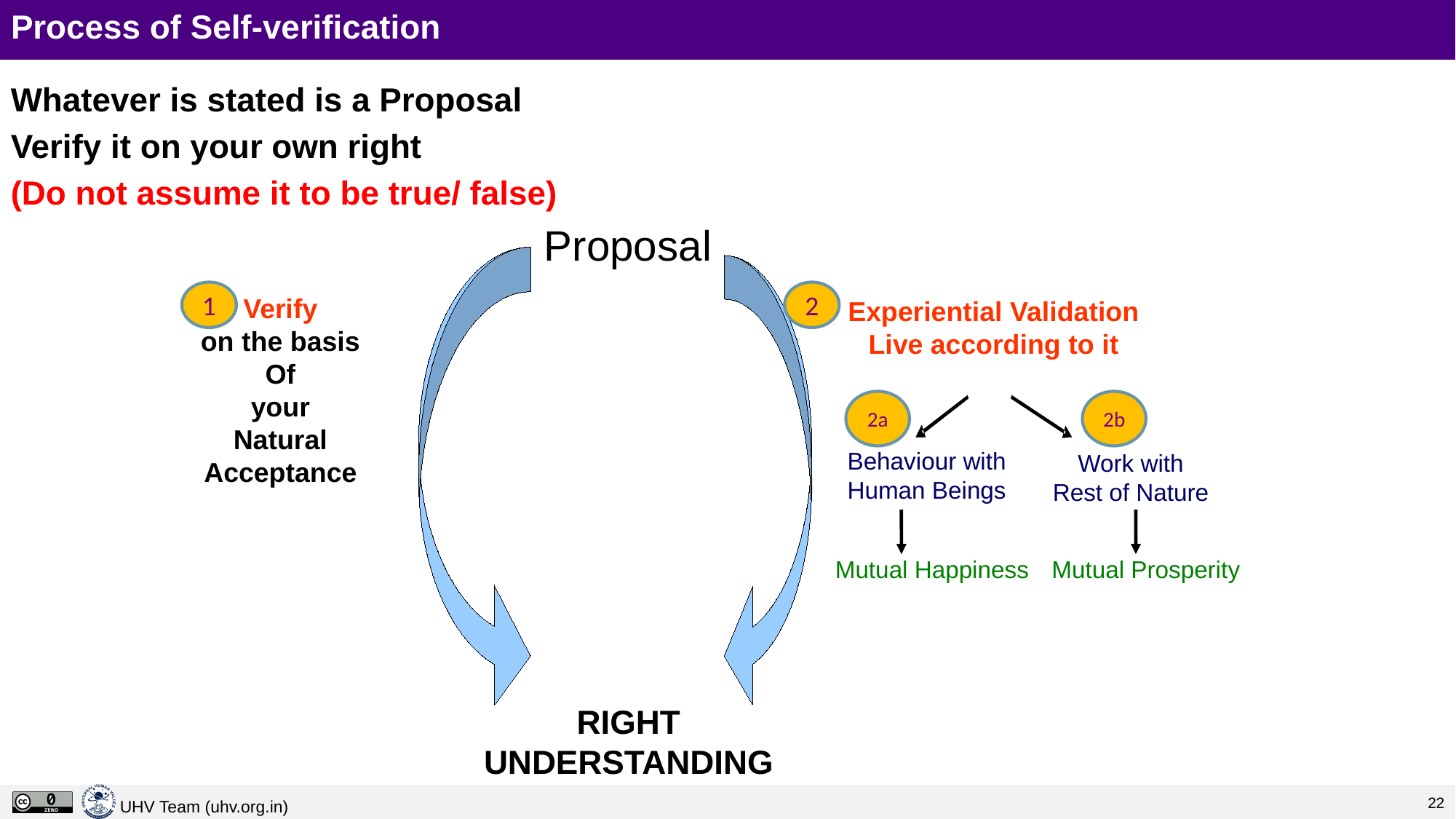

# Process of Self-verification
Whatever is stated is a Proposal
Verify it on your own right
(Do not assume it to be true/ false)

Proposal

1
2
Verify
on the basis
Of
your
Natural
Acceptance
Experiential Validation
Live according to it
2a
2b

Work with
Rest of Nature

Mutual Prosperity
Behaviour with
Human Beings

Mutual Happiness
RIGHT
UNDERSTANDING